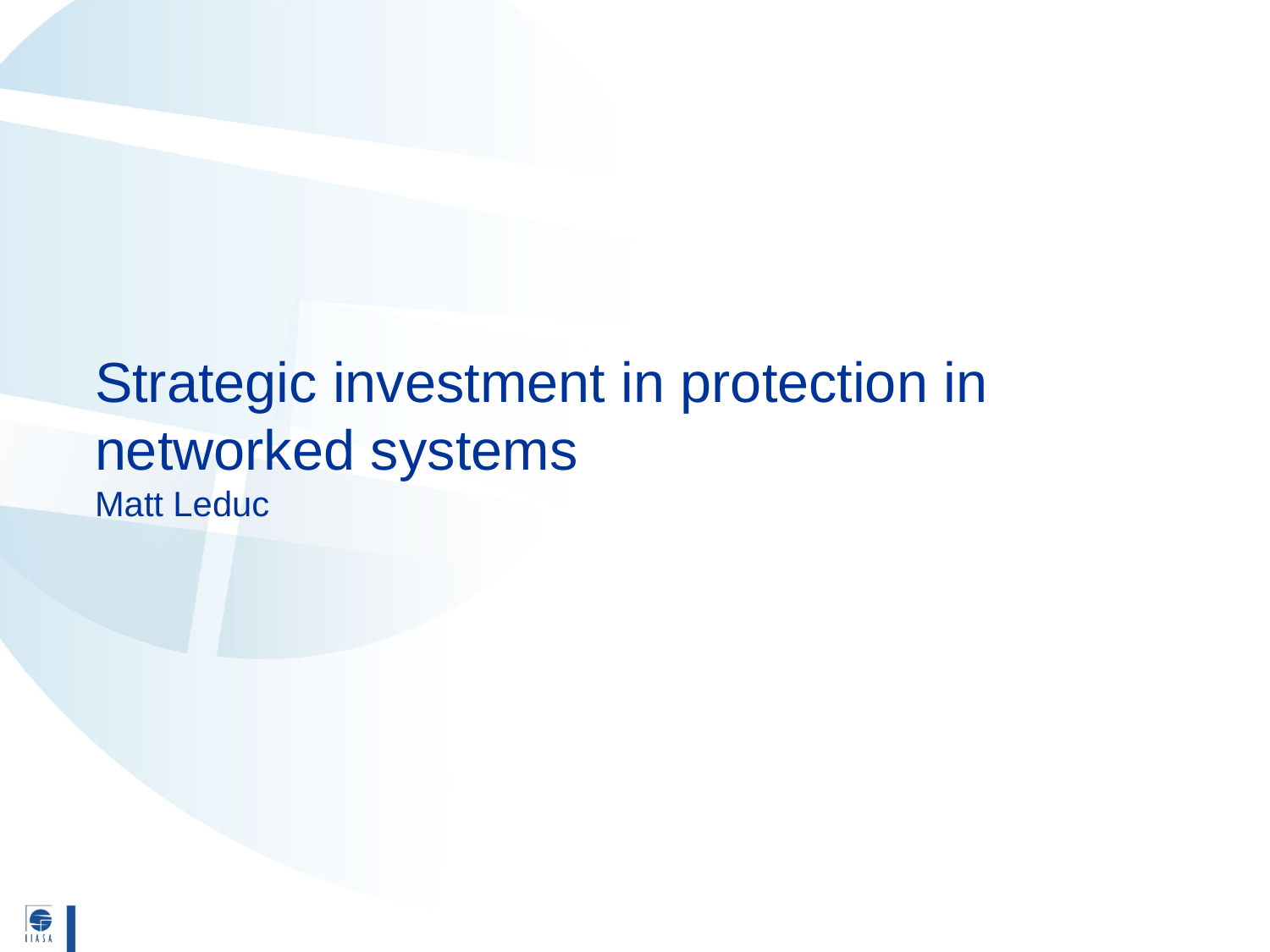

# Strategic investment in protection in networked systems Matt Leduc